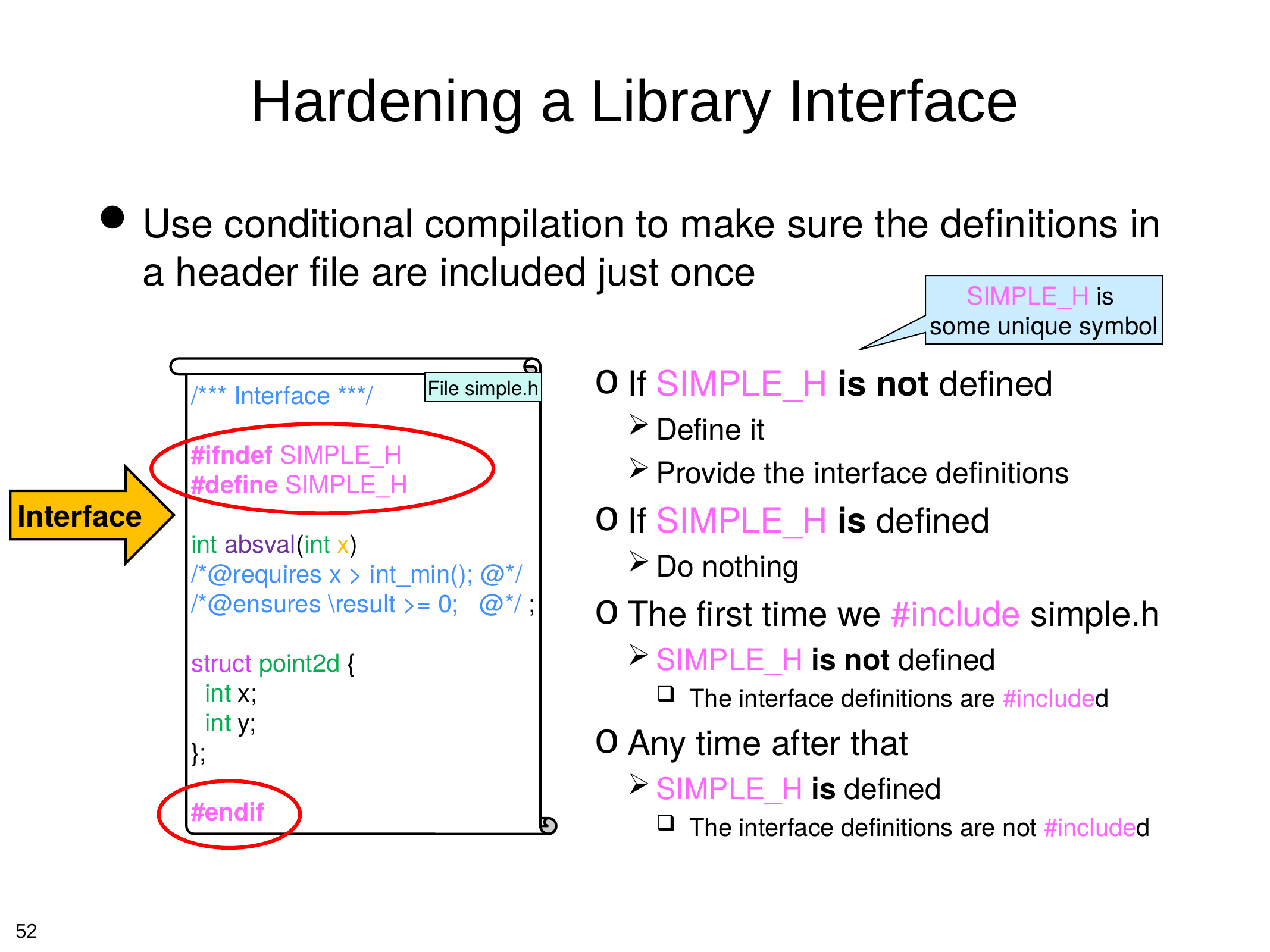

# Hardening a Library Interface
Use conditional compilation to make sure the definitions in a header file are included just once

If SIMPLE_H is not defined
Define it
Provide the interface definitions
If SIMPLE_H is defined
Do nothing
The first time we #include simple.h
SIMPLE_H is not defined
The interface definitions are #included
Any time after that
SIMPLE_H is defined
The interface definitions are not #included

SIMPLE_H is
some unique symbol
/*** Interface ***/

#ifndef SIMPLE_H
#define SIMPLE_H

int absval(int x)
/*@requires x > int_min(); @*/
/*@ensures \result >= 0;   @*/ ;

struct point2d {
  int x;
  int y;
};

#endif
File simple.h

Interface

52